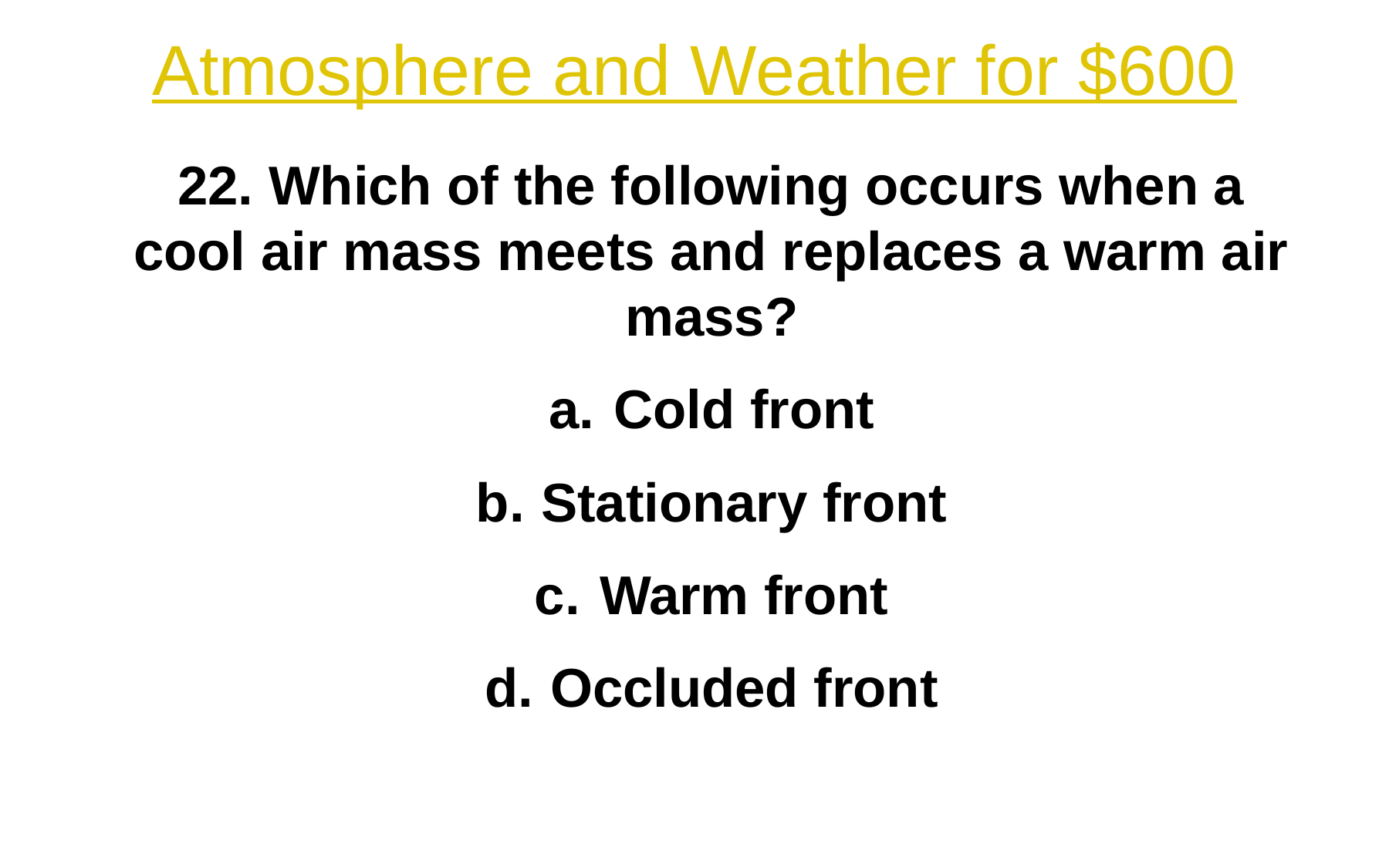

Atmosphere and Weather for $600
22. Which of the following occurs when a cool air mass meets and replaces a warm air mass?
Cold front
Stationary front
Warm front
Occluded front